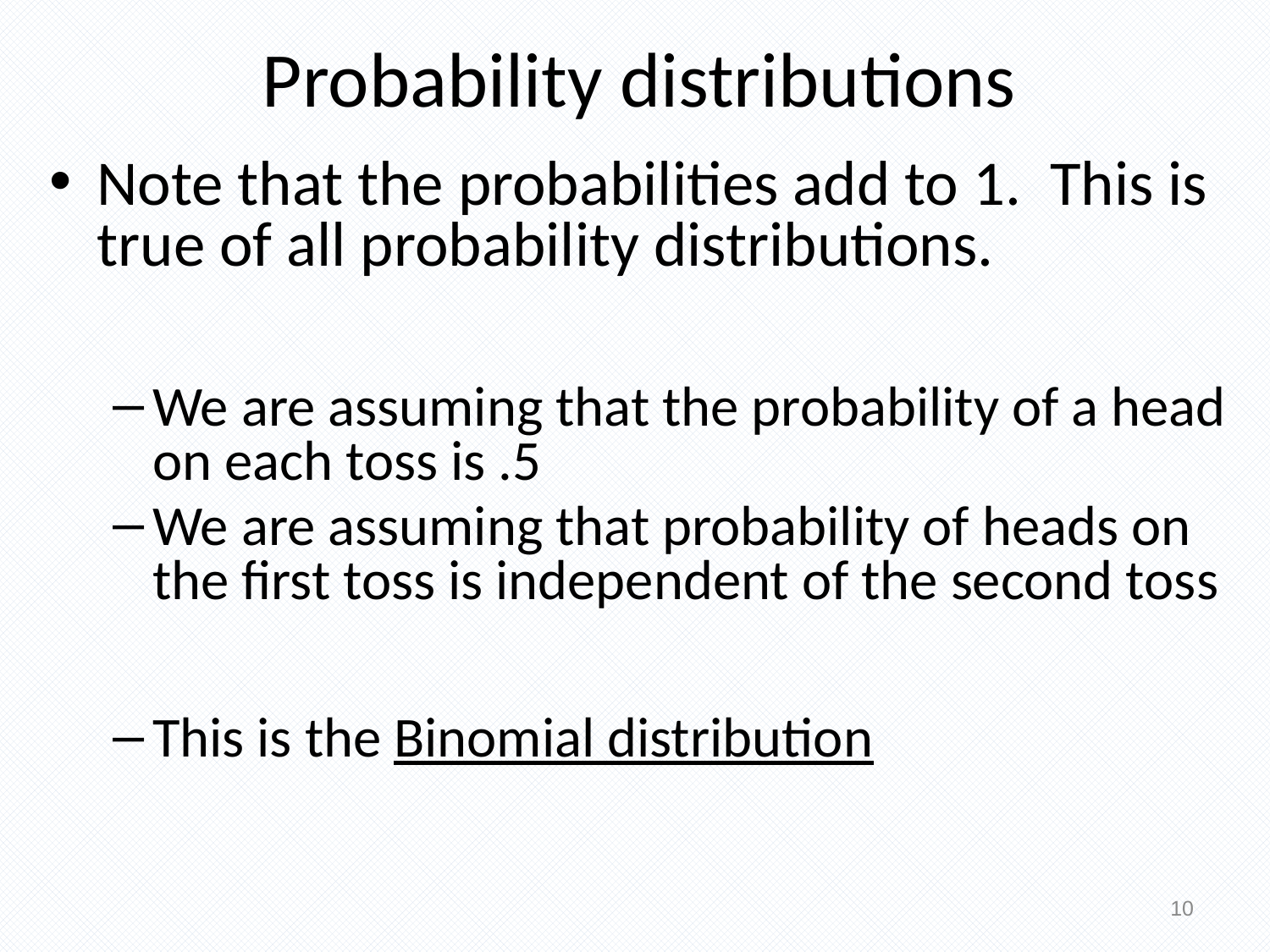

Probability distributions
Note that the probabilities add to 1.  This is true of all probability distributions.

We are assuming that the probability of a head on each toss is .5
We are assuming that probability of heads on the first toss is independent of the second toss

This is the Binomial distribution

10